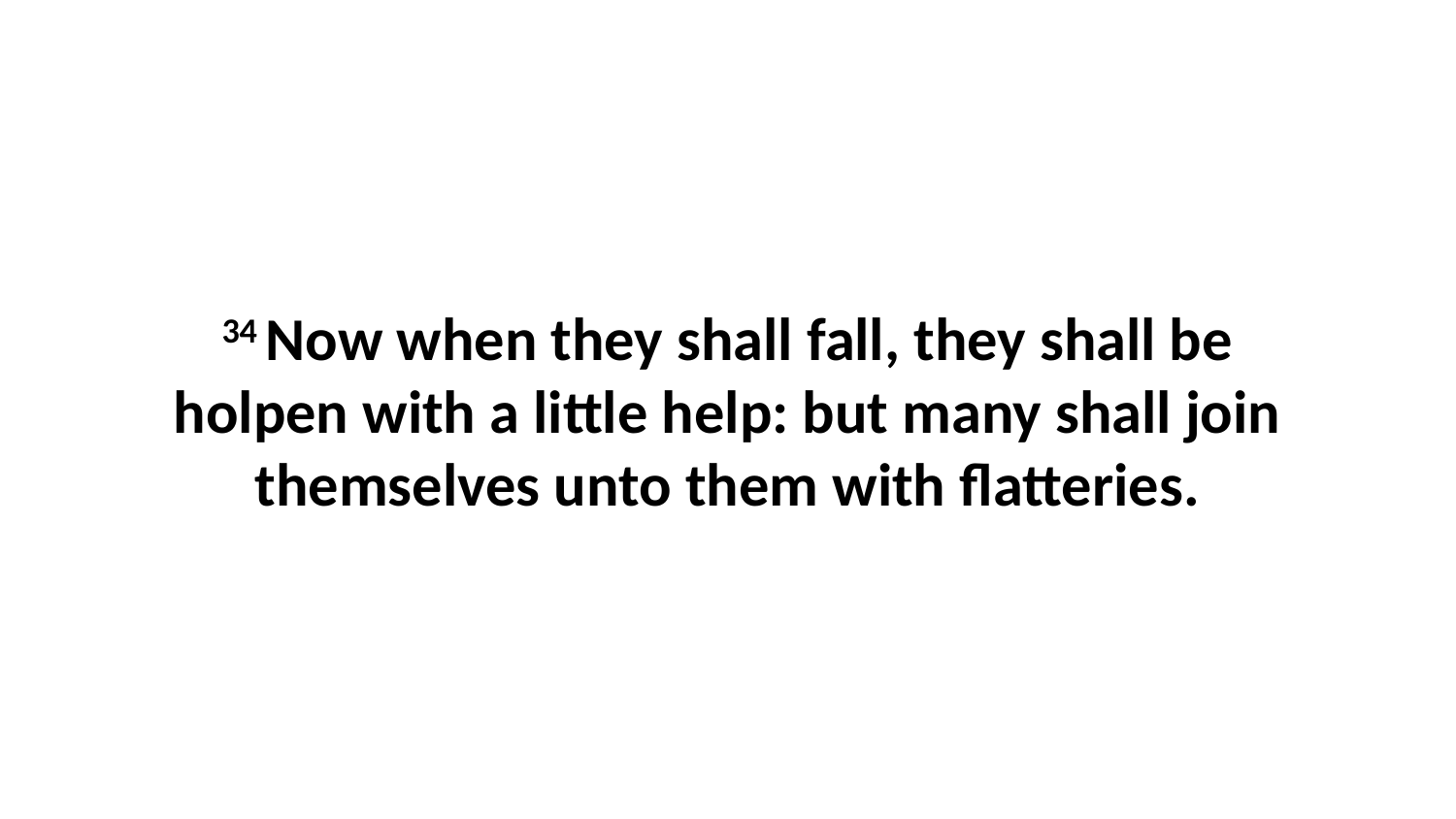

34 Now when they shall fall, they shall be holpen with a little help: but many shall join themselves unto them with flatteries.